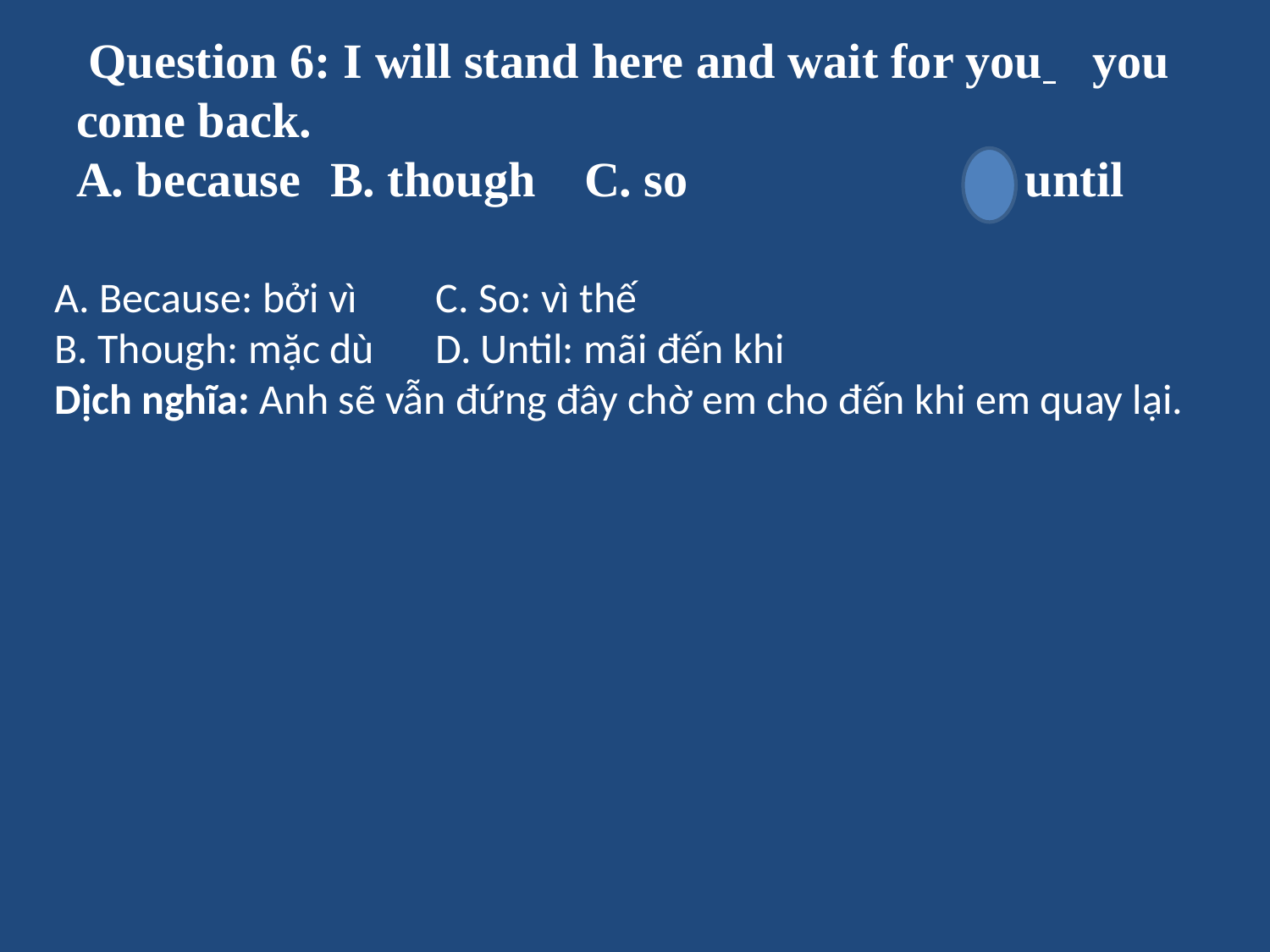

# Question 6: I will stand here and wait for you 	you come back. A. because	B. though	C. so			D. until

A. Because: bởi vì	C. So: vì thế
B. Though: mặc dù	D. Until: mãi đến khi
Dịch nghĩa: Anh sẽ vẫn đứng đây chờ em cho đến khi em quay lại.